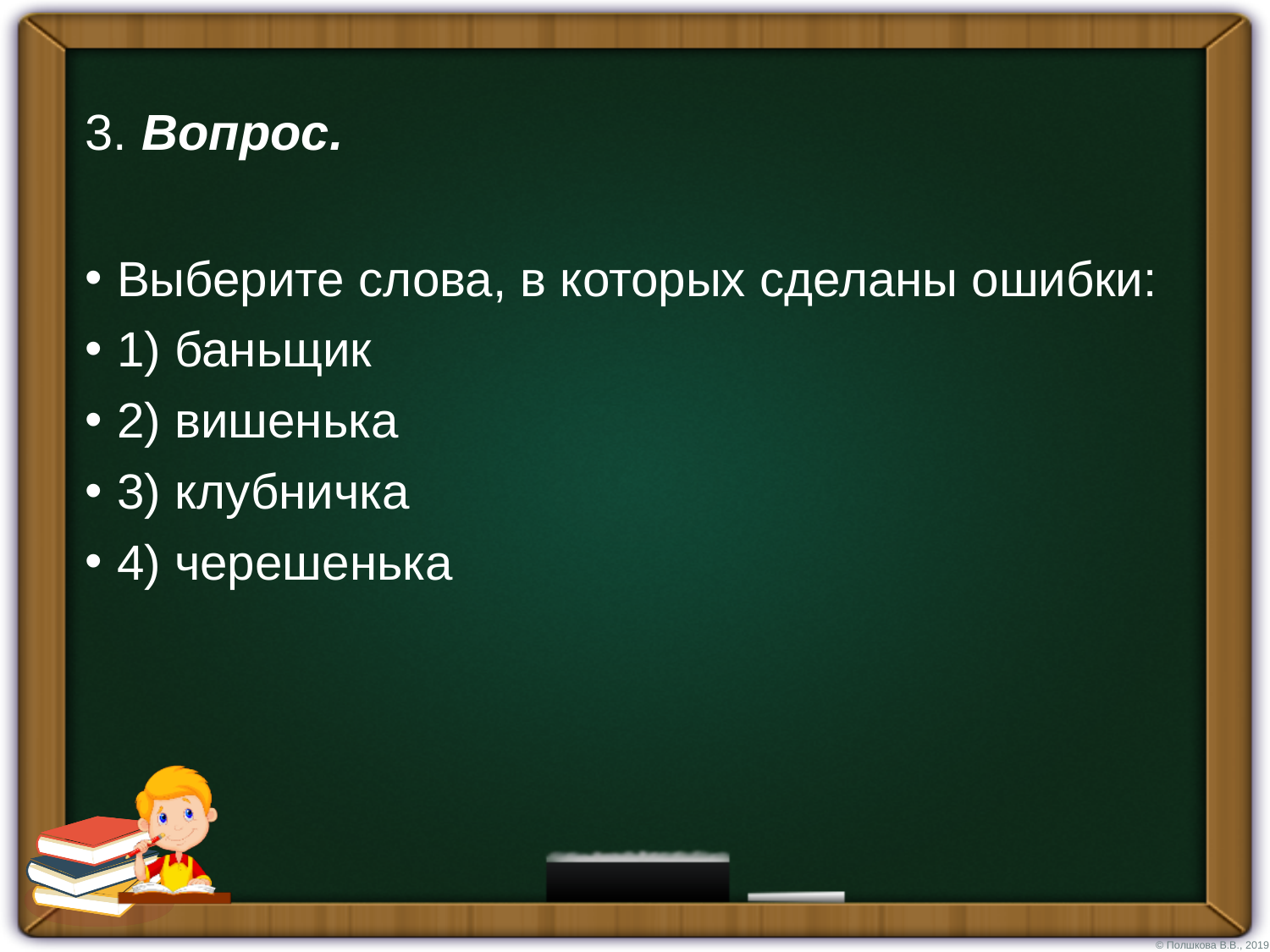

# 3. Вопрос.
Выберите слова, в которых сделаны ошибки:
1) баньщик
2) вишенька
3) клубничка
4) черешенька